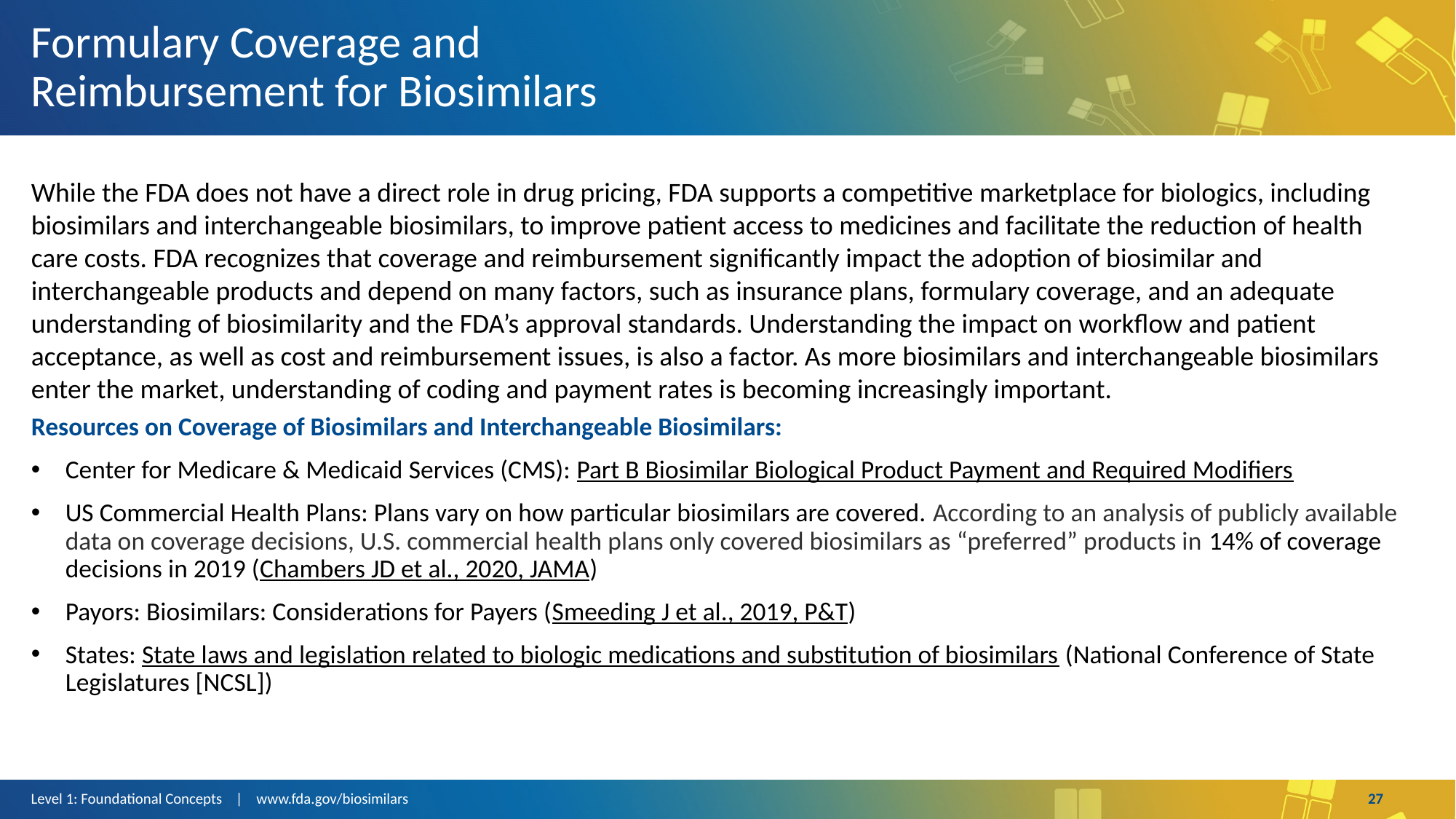

# Formulary Coverage and Reimbursement for Biosimilars
While the FDA does not have a direct role in drug pricing, FDA supports a competitive marketplace for biologics, including biosimilars and interchangeable biosimilars, to improve patient access to medicines and facilitate the reduction of health care costs. FDA recognizes that coverage and reimbursement significantly impact the adoption of biosimilar and interchangeable products and depend on many factors, such as insurance plans, formulary coverage, and an adequate understanding of biosimilarity and the FDA’s approval standards. Understanding the impact on workflow and patient acceptance, as well as cost and reimbursement issues, is also a factor. As more biosimilars and interchangeable biosimilars enter the market, understanding of coding and payment rates is becoming increasingly important.
Resources on Coverage of Biosimilars and Interchangeable Biosimilars:
Center for Medicare & Medicaid Services (CMS): Part B Biosimilar Biological Product Payment and Required Modifiers
US Commercial Health Plans: Plans vary on how particular biosimilars are covered. According to an analysis of publicly available data on coverage decisions, U.S. commercial health plans only covered biosimilars as “preferred” products in 14% of coverage decisions in 2019 (Chambers JD et al., 2020, JAMA)
Payors: Biosimilars: Considerations for Payers (Smeeding J et al., 2019, P&T)
States: State laws and legislation related to biologic medications and substitution of biosimilars (National Conference of State Legislatures [NCSL])